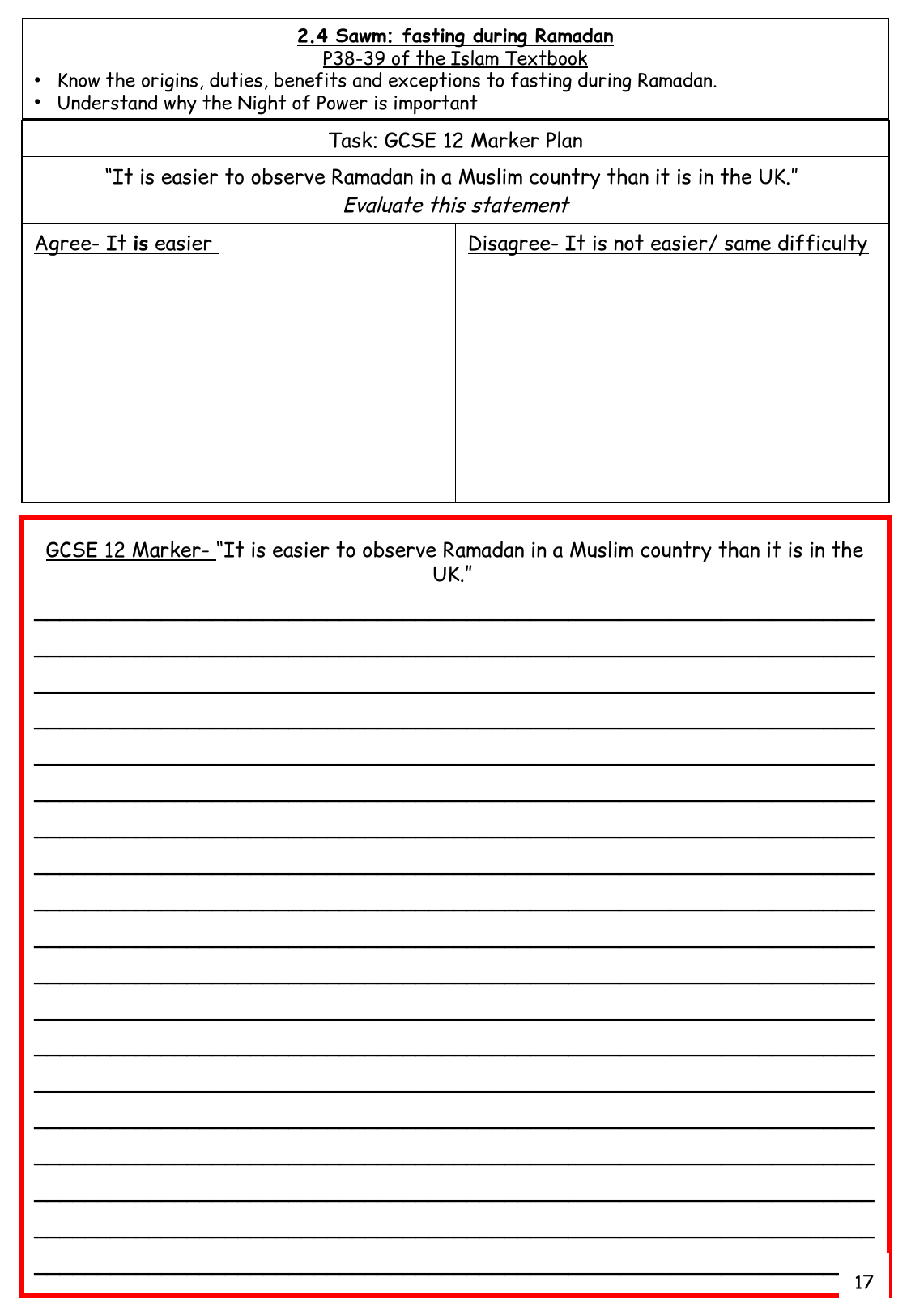

2.4 Sawm: fasting during Ramadan
P38-39 of the Islam Textbook
Know the origins, duties, benefits and exceptions to fasting during Ramadan.
Understand why the Night of Power is important
| Task: GCSE 12 Marker Plan |  |
| --- | --- |
| “It is easier to observe Ramadan in a Muslim country than it is in the UK.” Evaluate this statement |  |
| Agree- It is easier | Disagree- It is not easier/ same difficulty |
GCSE 12 Marker- “It is easier to observe Ramadan in a Muslim country than it is in the UK.”
____________________________________________________________________________________________________________________________________
__________________________________________________________________
__________________________________________________________________
____________________________________________________________________________________________________________________________________
__________________________________________________________________
____________________________________________________________________________________________________________________________________
__________________________________________________________________
__________________________________________________________________
__________________________________________________________________
__________________________________________________________________
__________________________________________________________________
__________________________________________________________________
__________________________________________________________________
__________________________________________________________________
__________________________________________________________________
__________________________________________________________________
17